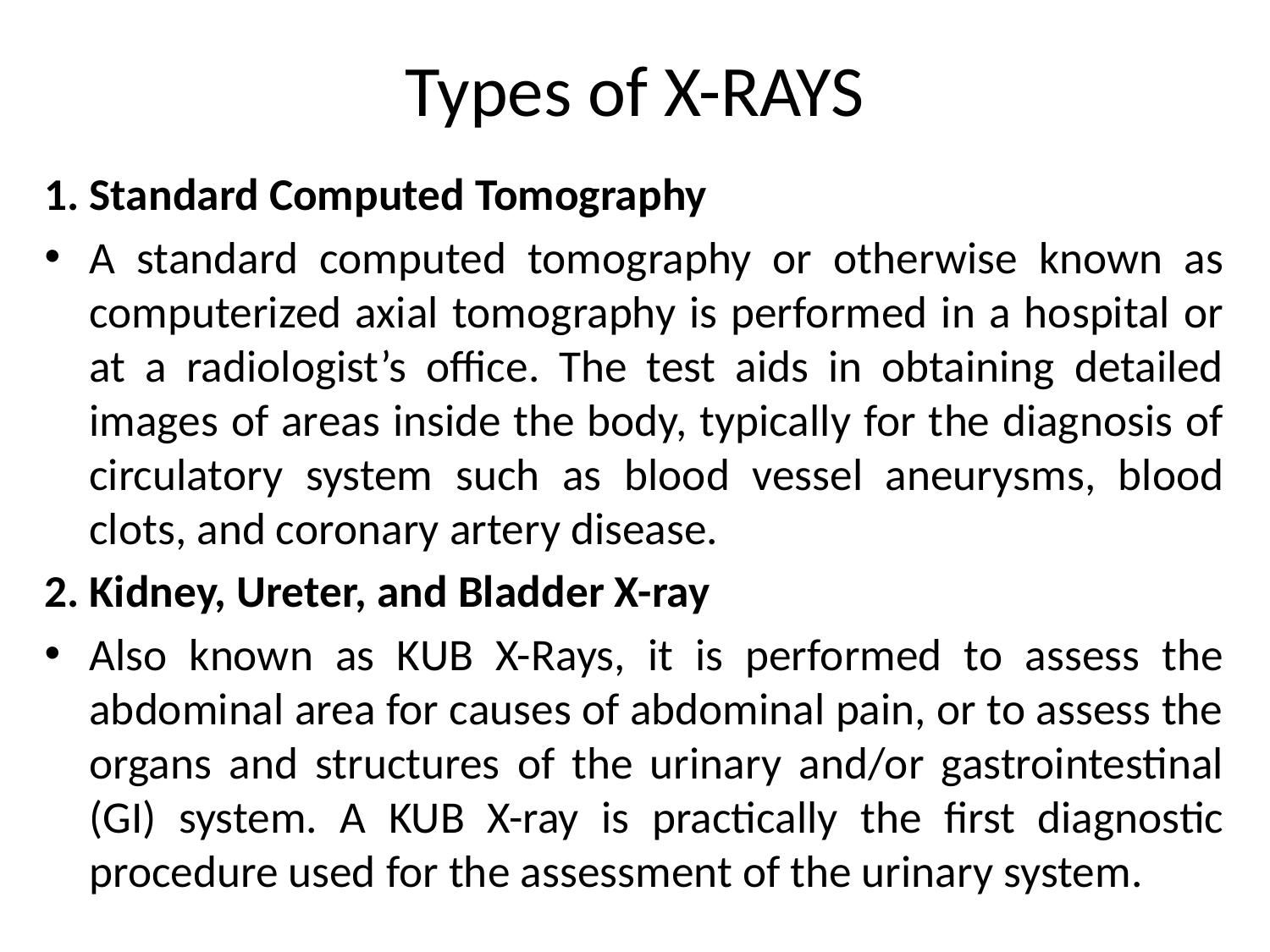

# Types of X-RAYS
1. Standard Computed Tomography
A standard computed tomography or otherwise known as computerized axial tomography is performed in a hospital or at a radiologist’s office. The test aids in obtaining detailed images of areas inside the body, typically for the diagnosis of circulatory system such as blood vessel aneurysms, blood clots, and coronary artery disease.
2. Kidney, Ureter, and Bladder X-ray
Also known as KUB X-Rays, it is performed to assess the abdominal area for causes of abdominal pain, or to assess the organs and structures of the urinary and/or gastrointestinal (GI) system. A KUB X-ray is practically the first diagnostic procedure used for the assessment of the urinary system.